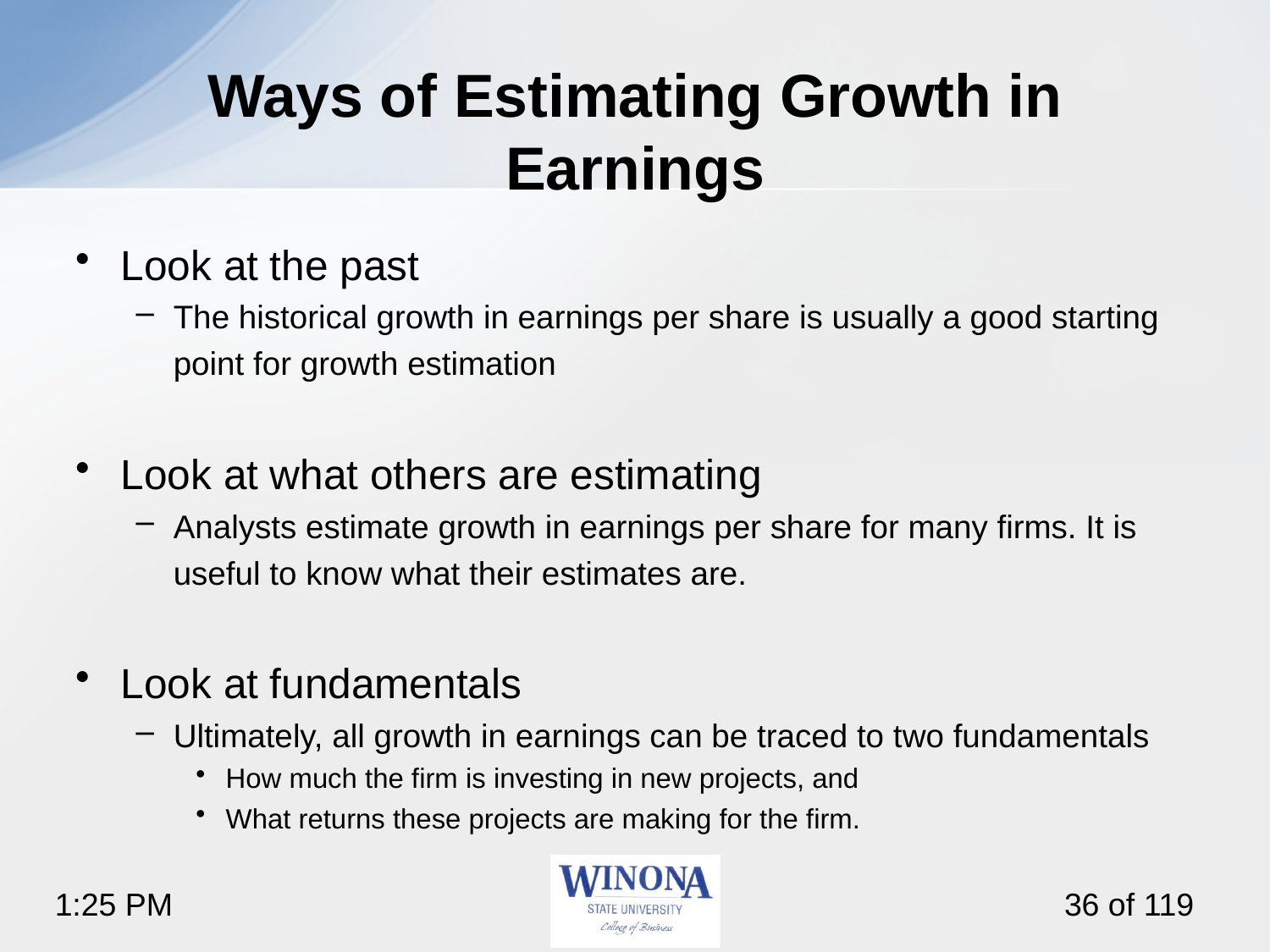

# Ways of Estimating Growth in Earnings
Look at the past
The historical growth in earnings per share is usually a good starting point for growth estimation

Look at what others are estimating
Analysts estimate growth in earnings per share for many firms. It is useful to know what their estimates are.

Look at fundamentals
Ultimately, all growth in earnings can be traced to two fundamentals
How much the firm is investing in new projects, and
What returns these projects are making for the firm.